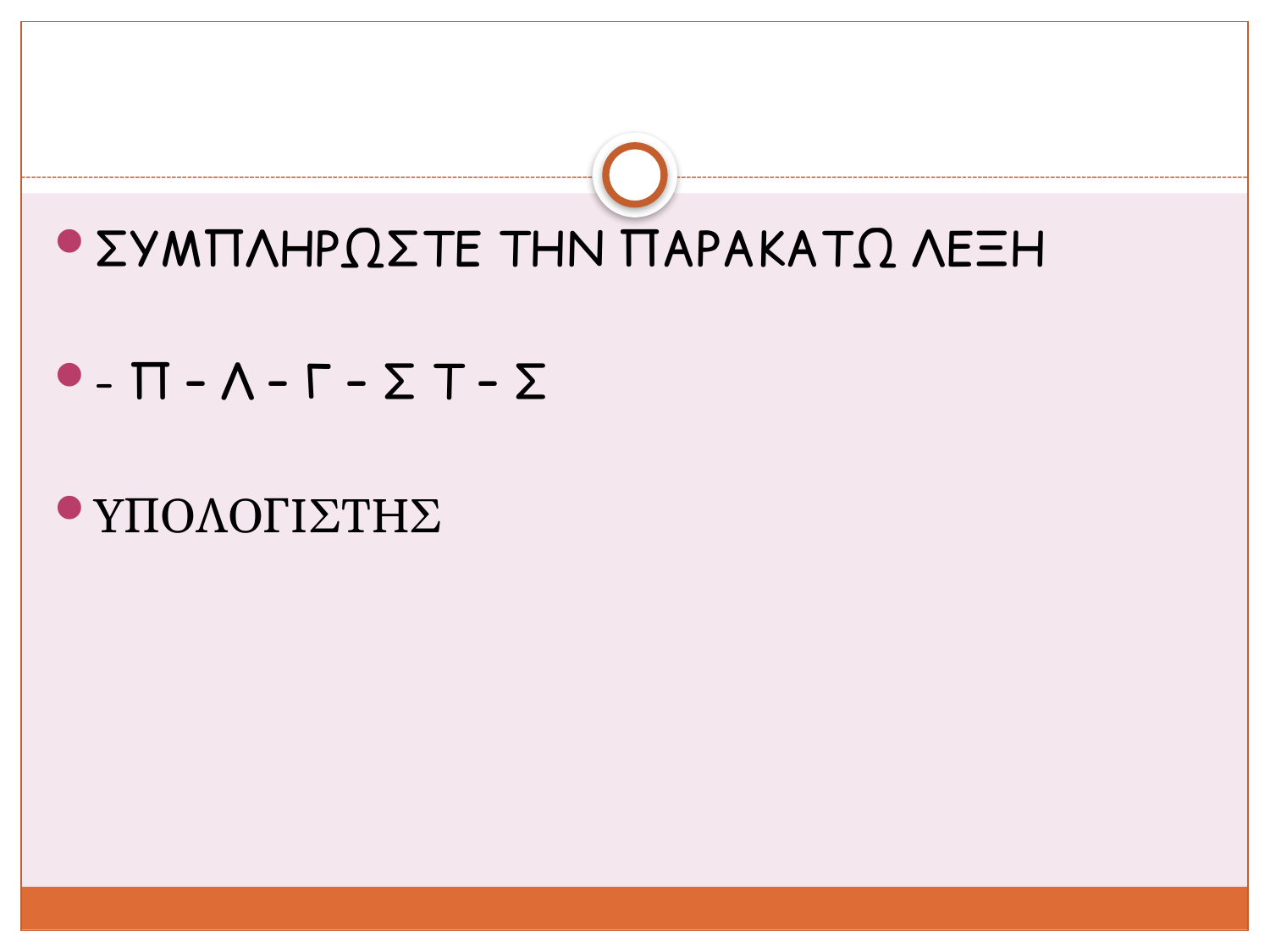

#
ΣΥΜΠΛΗΡΩΣΤΕ ΤΗΝ ΠΑΡΑΚΑΤΩ ΛΕΞΗ

- Π – Λ – Γ – Σ Τ – Σ

ΥΠΟΛΟΓΙΣΤΗΣ